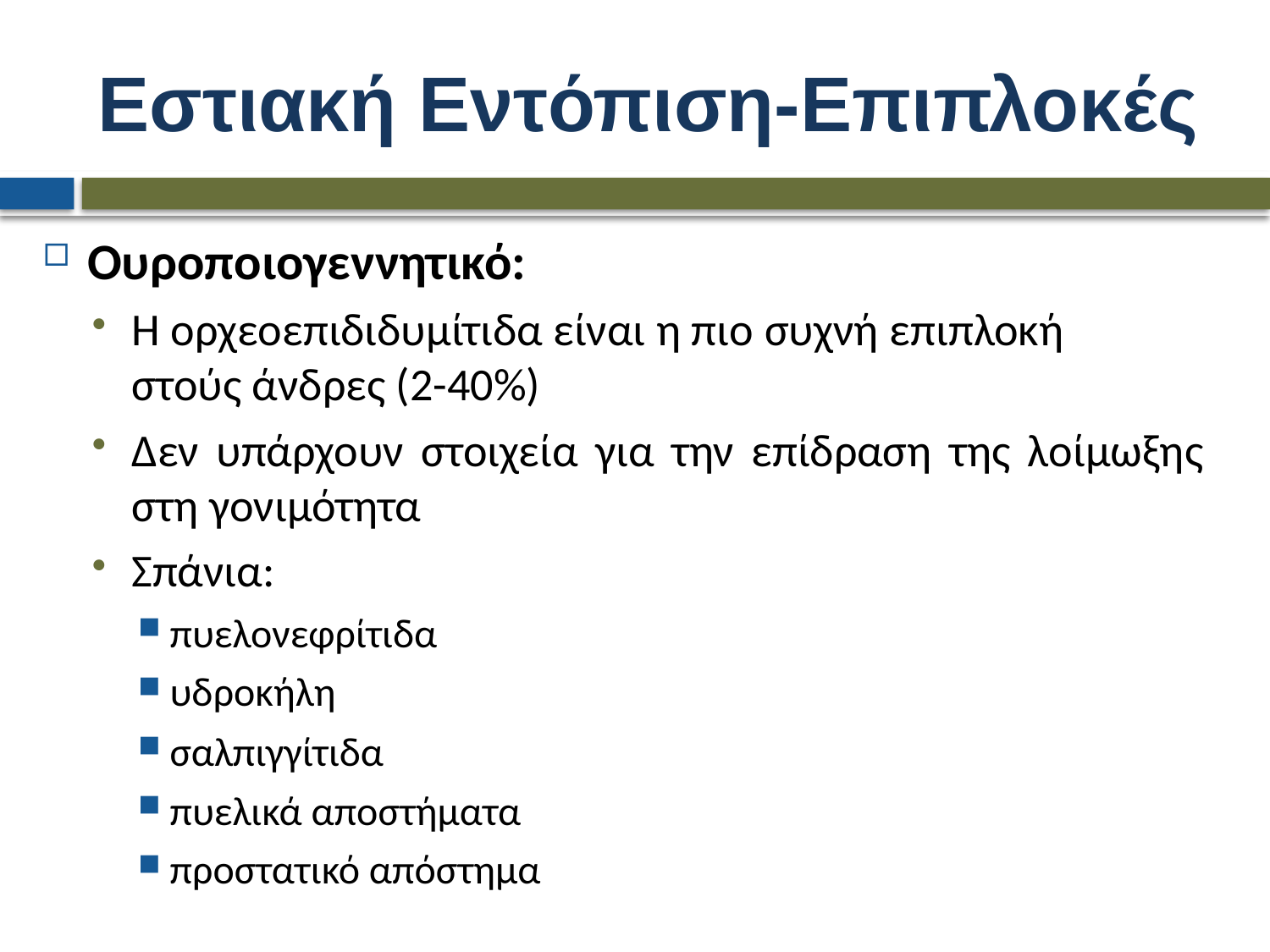

# Εστιακή Εντόπιση-Επιπλοκές
Ουροποιογεννητικό:
Η ορχεοεπιδιδυμίτιδα είναι η πιο συχνή επιπλοκή              στούς άνδρες (2-40%)
Δεν υπάρχουν στοιχεία για την επίδραση της λοίμωξης στη γονιμότητα
Σπάνια:
πυελονεφρίτιδα
υδροκήλη
σαλπιγγίτιδα
πυελικά αποστήματα
προστατικό απόστημα